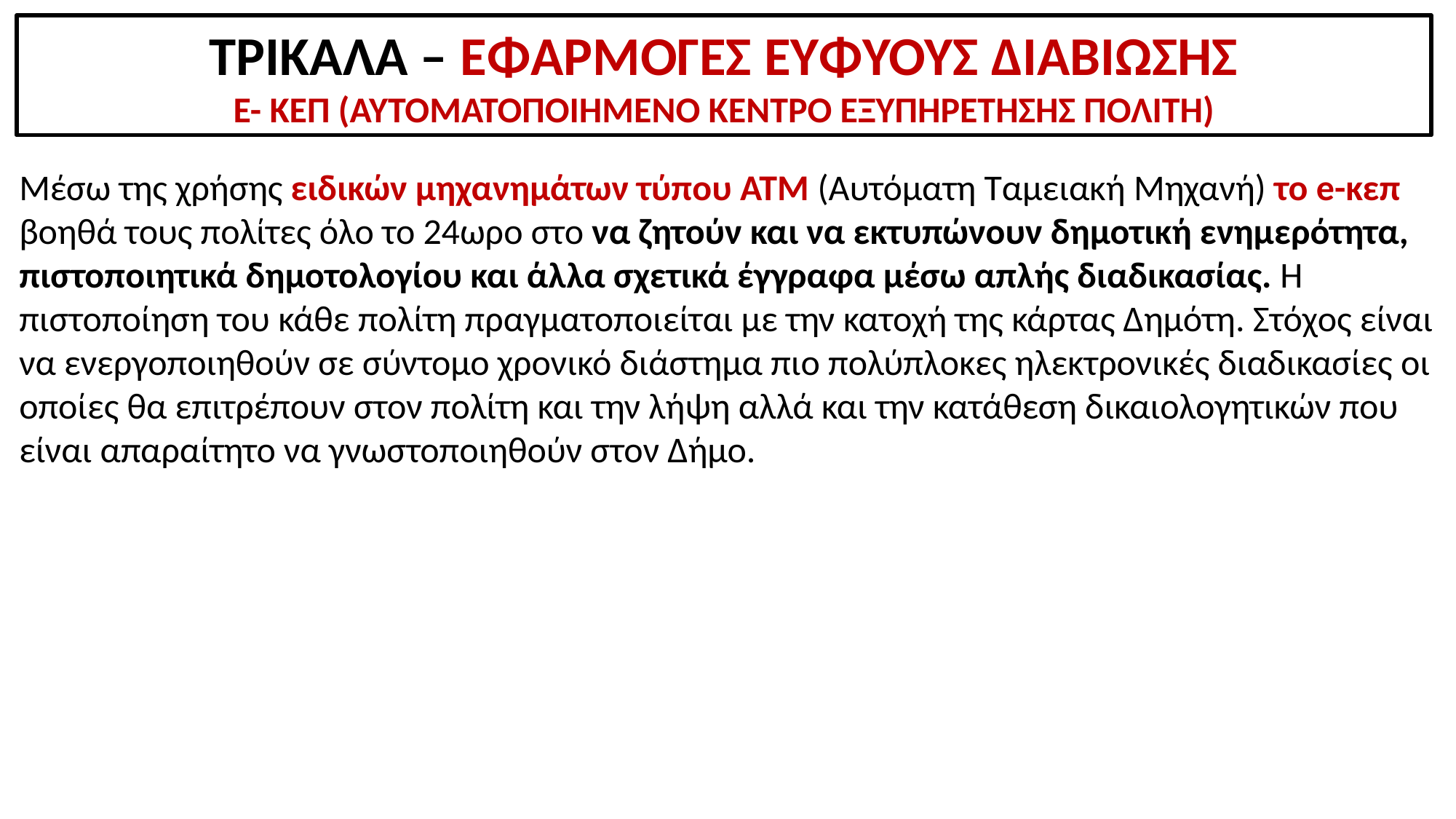

ΤΡΙΚΑΛΑ – ΕΦΑΡΜΟΓΕΣ ΕΥΦΥΟΥΣ ΔΙΑΒΙΩΣΗΣ
E- ΚΕΠ (ΑΥΤΟΜΑΤΟΠΟΙΗΜΕΝΟ ΚΕΝΤΡΟ ΕΞΥΠΗΡΕΤΗΣΗΣ ΠΟΛΙΤΗ)
Μέσω της χρήσης ειδικών μηχανημάτων τύπου ΑΤΜ (Αυτόματη Ταμειακή Μηχανή) το e-κεπ βοηθά τους πολίτες όλο το 24ωρο στο να ζητούν και να εκτυπώνουν δημοτική ενημερότητα, πιστοποιητικά δημοτολογίου και άλλα σχετικά έγγραφα μέσω απλής διαδικασίας. Η πιστοποίηση του κάθε πολίτη πραγματοποιείται με την κατοχή της κάρτας Δημότη. Στόχος είναι να ενεργοποιηθούν σε σύντομο χρονικό διάστημα πιο πολύπλοκες ηλεκτρονικές διαδικασίες οι οποίες θα επιτρέπουν στον πολίτη και την λήψη αλλά και την κατάθεση δικαιολογητικών που είναι απαραίτητο να γνωστοποιηθούν στον Δήμο.